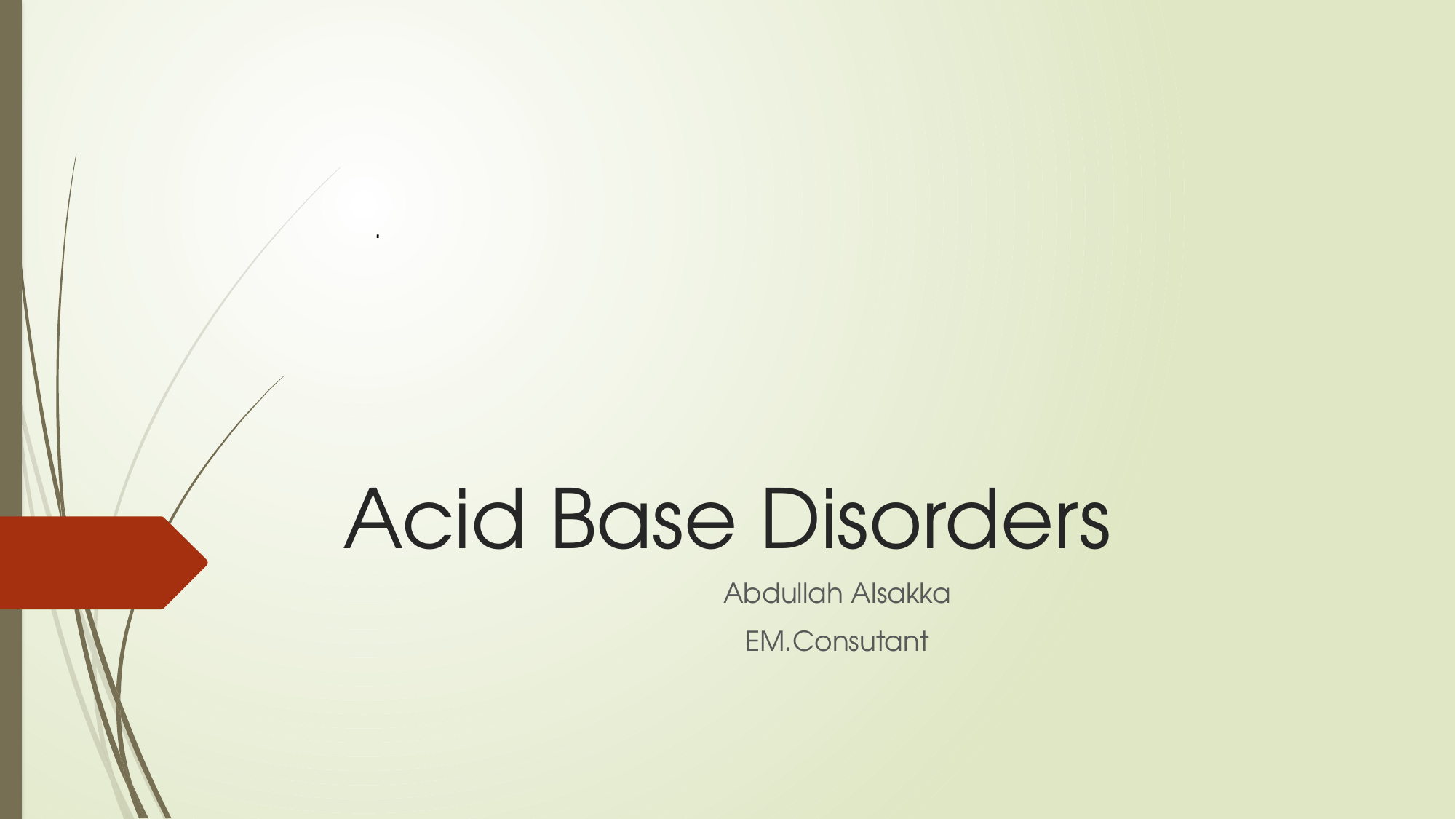

.
# Acid Base Disorders
Abdullah Alsakka
EM.Consutant